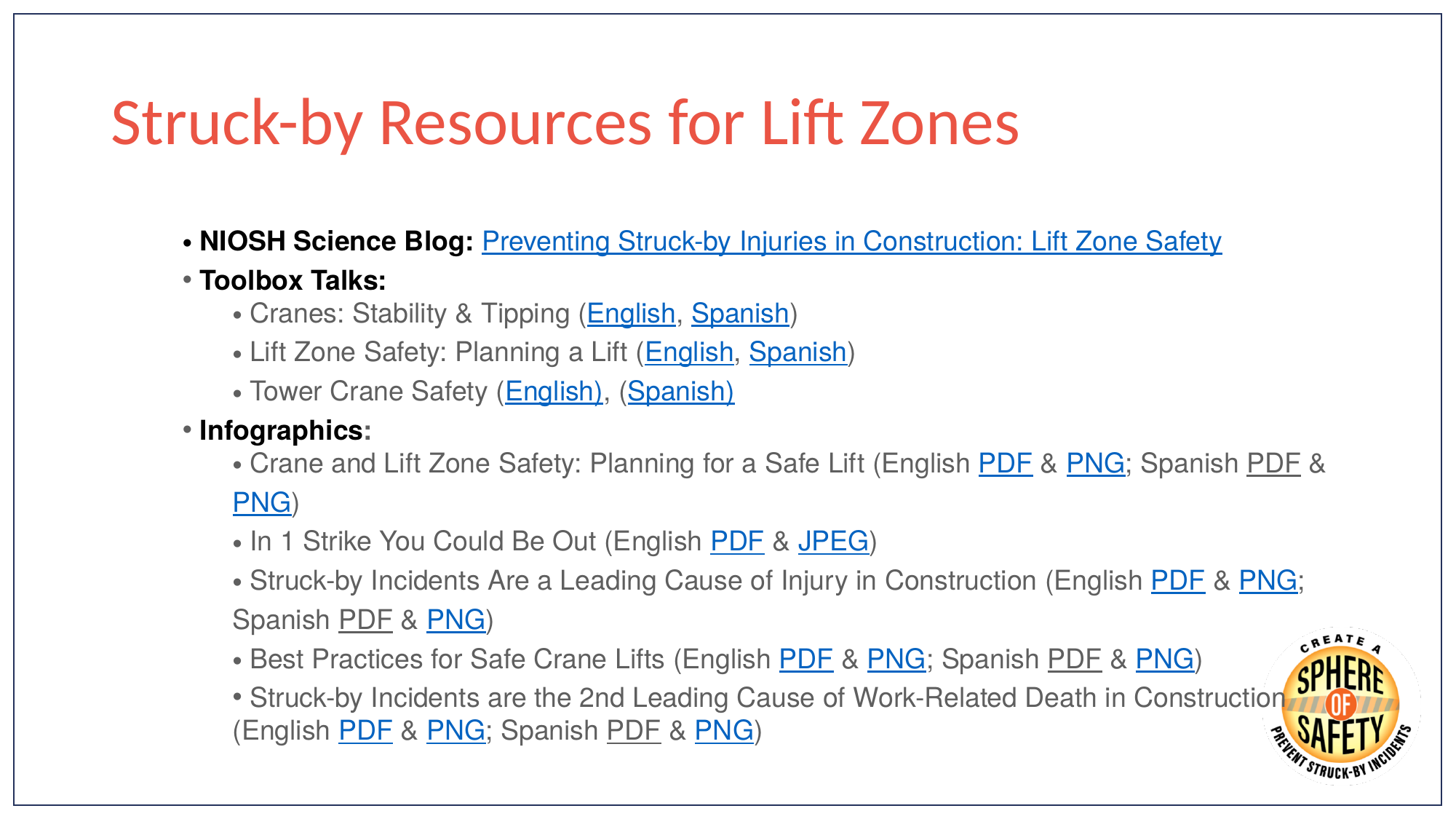

# Struck-by Resources for Lift Zones
 NIOSH Science Blog: Preventing Struck-by Injuries in Construction: Lift Zone Safety
 Toolbox Talks:
 Cranes: Stability & Tipping (English, Spanish)
 Lift Zone Safety: Planning a Lift (English, Spanish)
 Tower Crane Safety (English), (Spanish)
 Infographics:
 Crane and Lift Zone Safety: Planning for a Safe Lift (English PDF & PNG; Spanish PDF & PNG)
 In 1 Strike You Could Be Out (English PDF & JPEG)
 Struck-by Incidents Are a Leading Cause of Injury in Construction (English PDF & PNG; Spanish PDF & PNG)
 Best Practices for Safe Crane Lifts (English PDF & PNG; Spanish PDF & PNG)
 Struck-by Incidents are the 2nd Leading Cause of Work-Related Death in Construction (English PDF & PNG; Spanish PDF & PNG)